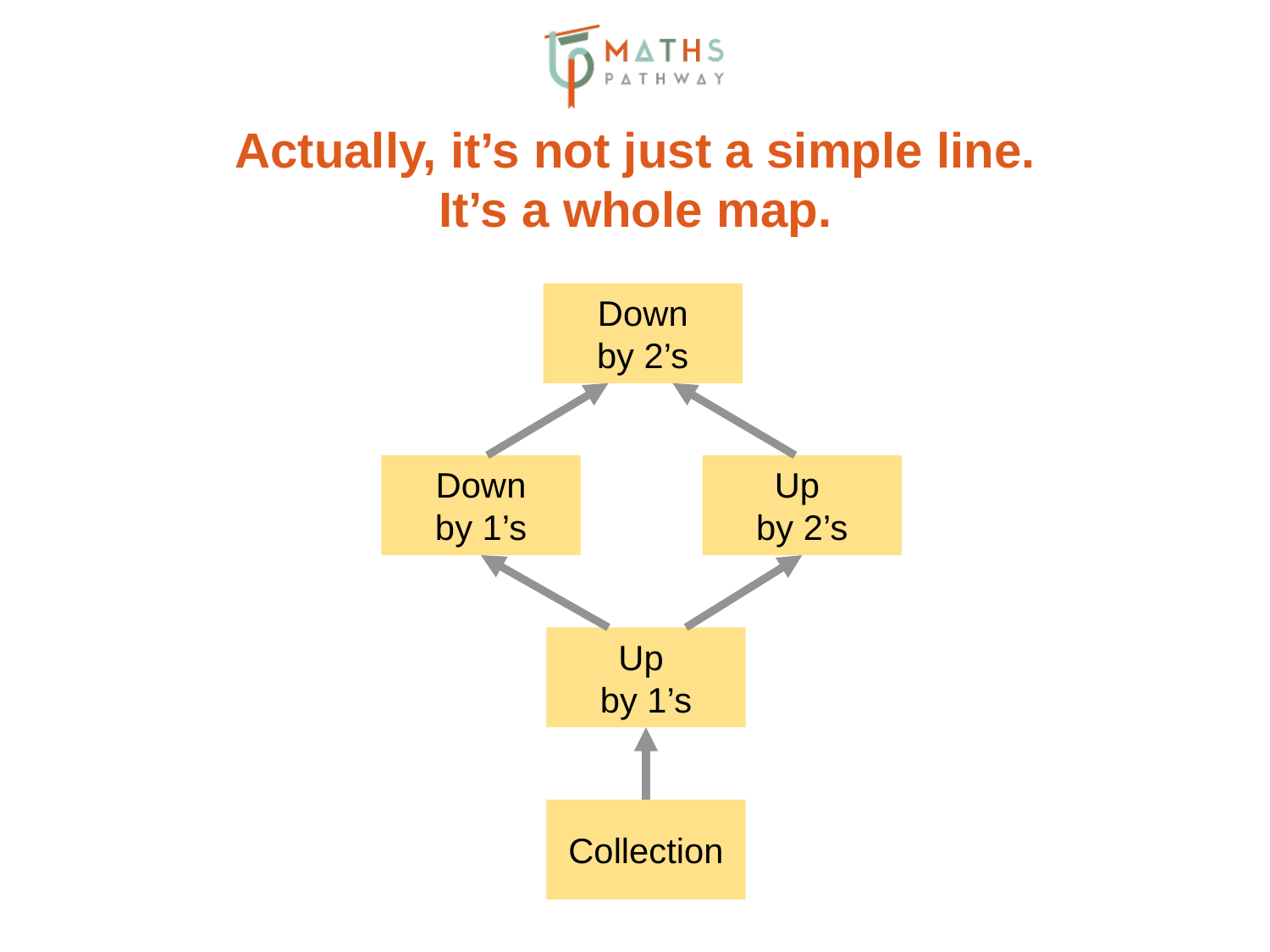

# Actually, it’s not just a simple line. It’s a whole map.
Down
by 2’s
Down
by 1’s
Up
by 2’s
Up
by 1’s
Collection